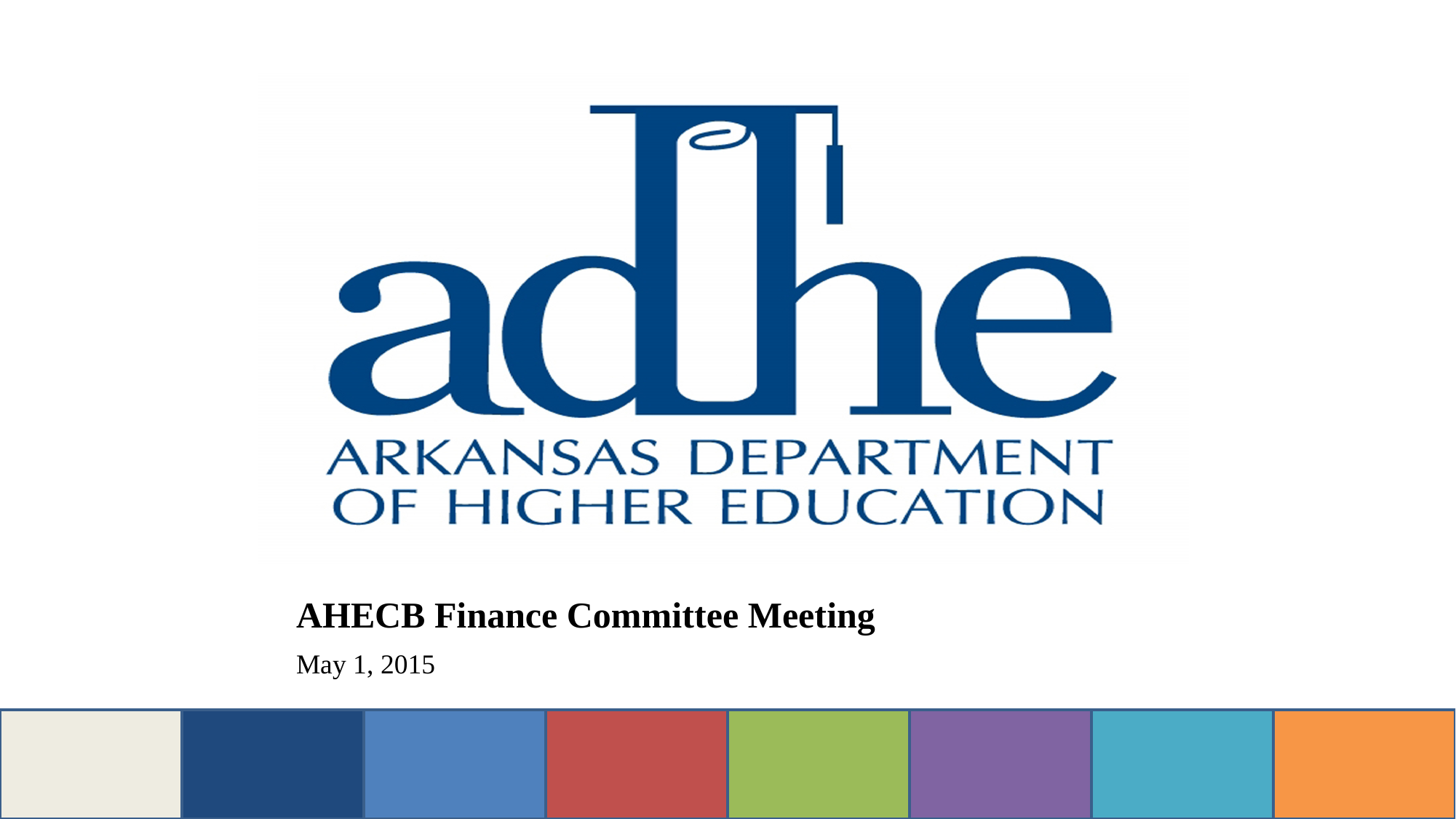

# AHECB Finance Committee Meeting
May 1, 2015